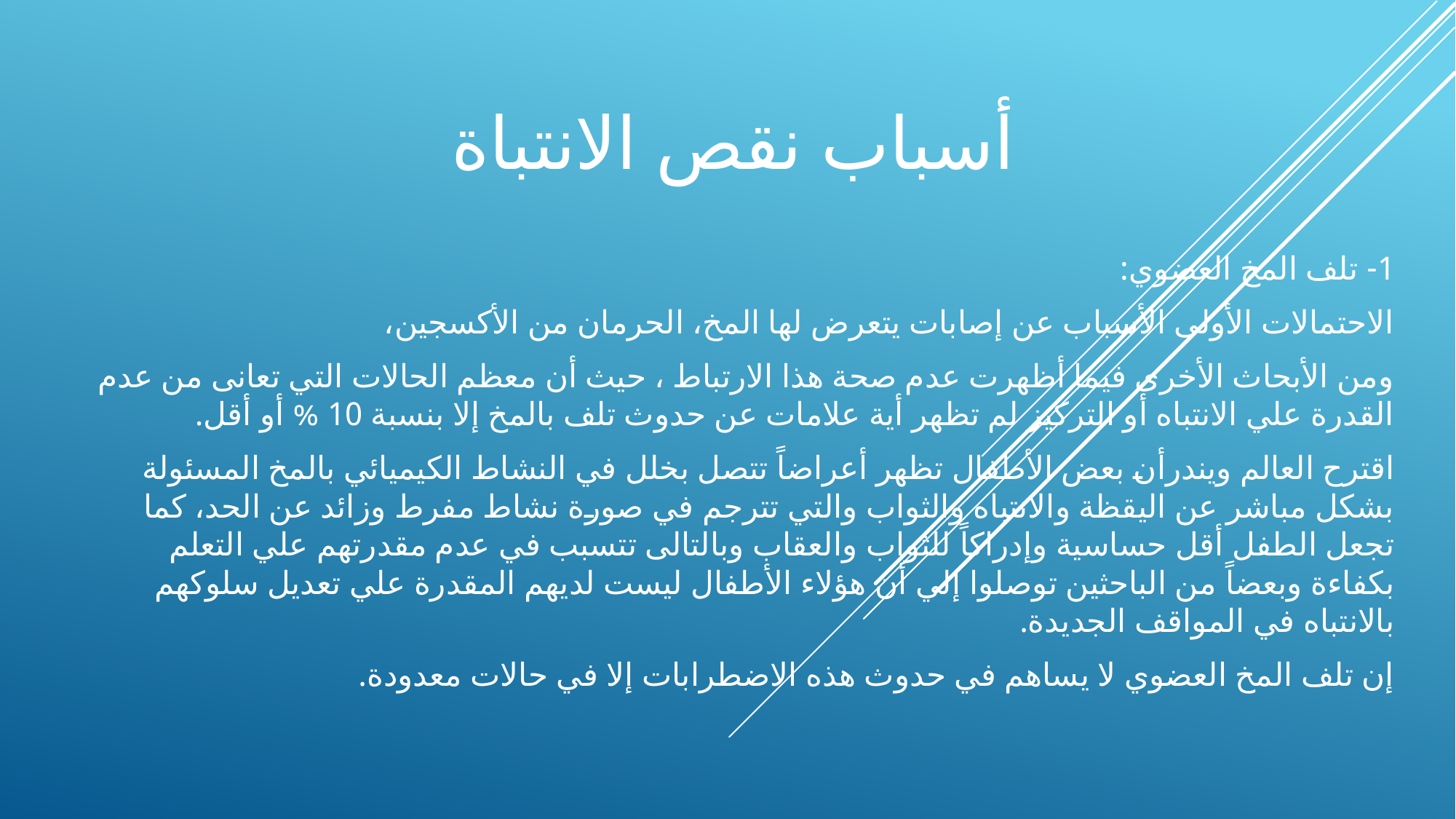

# أسباب نقص الانتباة

1- تلف المخ العضوي:
الاحتمالات الأولى الأسباب عن إصابات يتعرض لها المخ، الحرمان من الأكسجين،
ومن الأبحاث الأخرى فيما أظهرت عدم صحة هذا الارتباط ، حيث أن معظم الحالات التي تعانى من عدم القدرة علي الانتباه أو التركيز لم تظهر أية علامات عن حدوث تلف بالمخ إلا بنسبة 10 % أو أقل.
اقترح العالم ويندرأن بعض الأطفال تظهر أعراضاً تتصل بخلل في النشاط الكيميائي بالمخ المسئولة بشكل مباشر عن اليقظة والانتباه والثواب والتي تترجم في صورة نشاط مفرط وزائد عن الحد، كما تجعل الطفل أقل حساسية وإدراكاً للثواب والعقاب وبالتالى تتسبب في عدم مقدرتهم علي التعلم بكفاءة وبعضاً من الباحثين توصلوا إلي أن هؤلاء الأطفال ليست لديهم المقدرة علي تعديل سلوكهم بالانتباه في المواقف الجديدة.
إن تلف المخ العضوي لا يساهم في حدوث هذه الاضطرابات إلا في حالات معدودة.